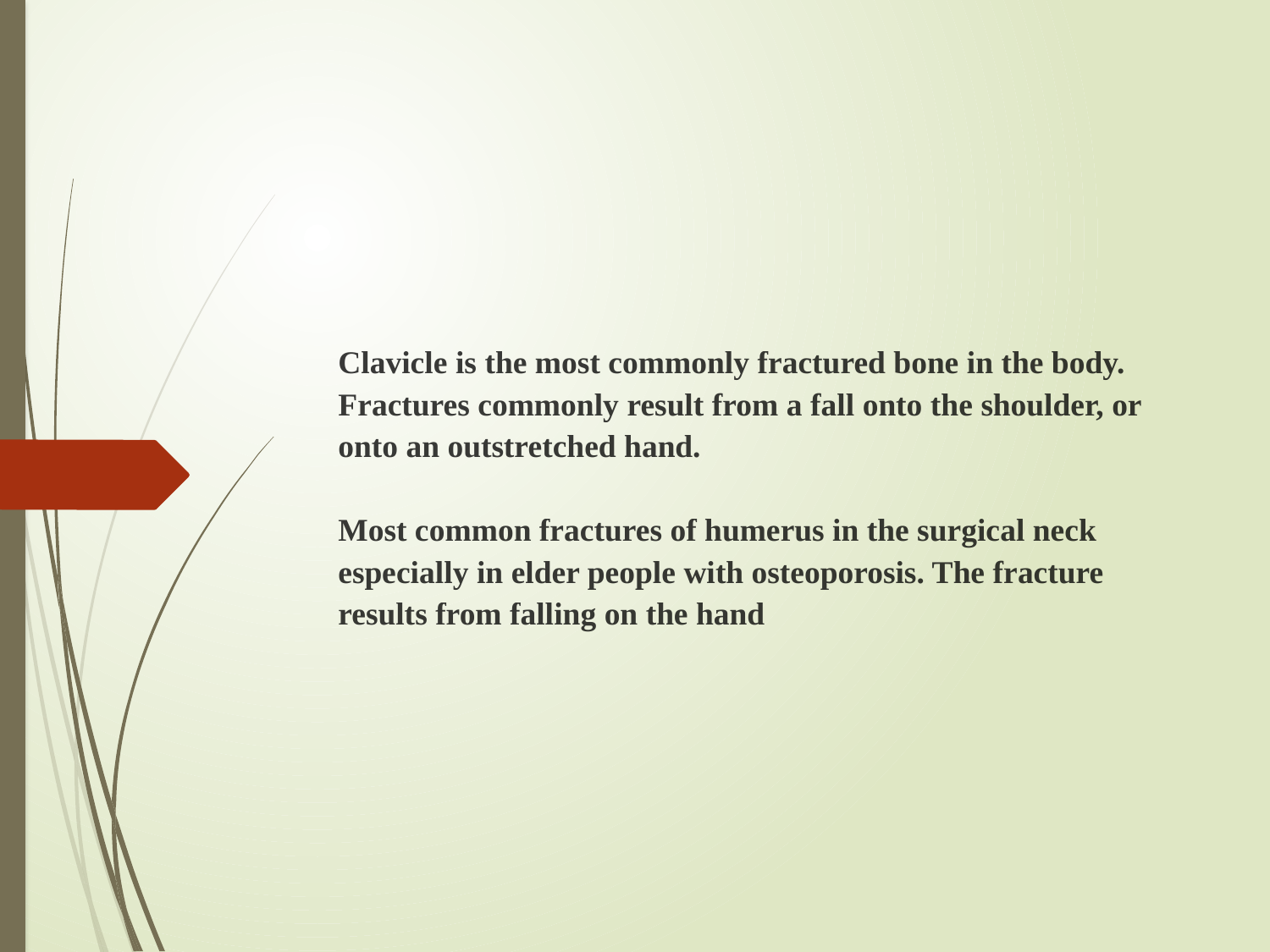

# Clavicle is the most commonly fractured bone in the body. Fractures commonly result from a fall onto the shoulder, or onto an outstretched hand. Most common fractures of humerus in the surgical neck especially in elder people with osteoporosis. The fracture results from falling on the hand